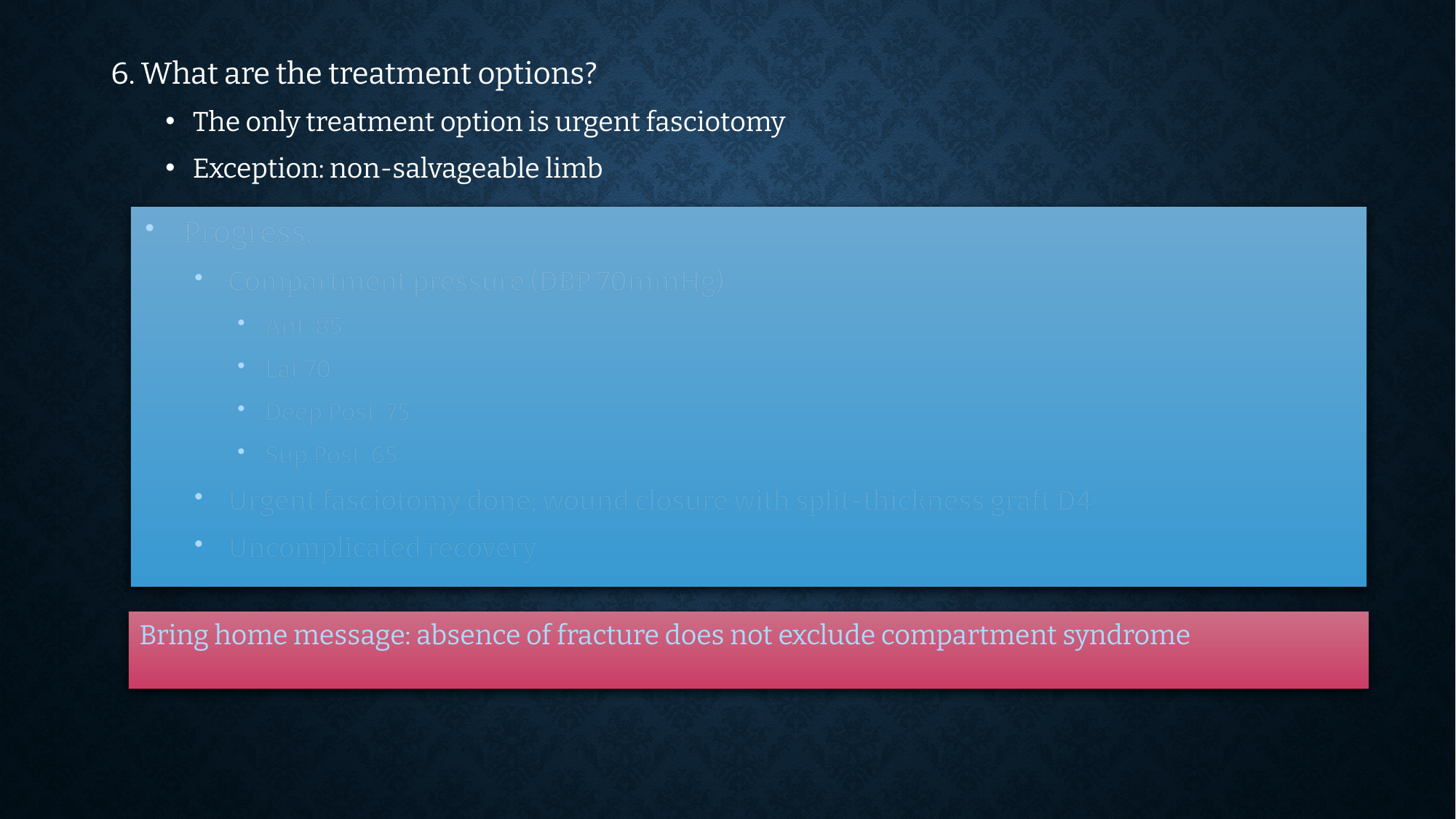

6. What are the treatment options?
The only treatment option is urgent fasciotomy
Exception: non-salvageable limb
Progress:
Compartment pressure (DBP 70mmHg)
Ant: 85
Lat 70
Deep Post: 75
Sup Post: 65
Urgent fasciotomy done; wound closure with split-thickness graft D4
Uncomplicated recovery
Bring home message: absence of fracture does not exclude compartment syndrome